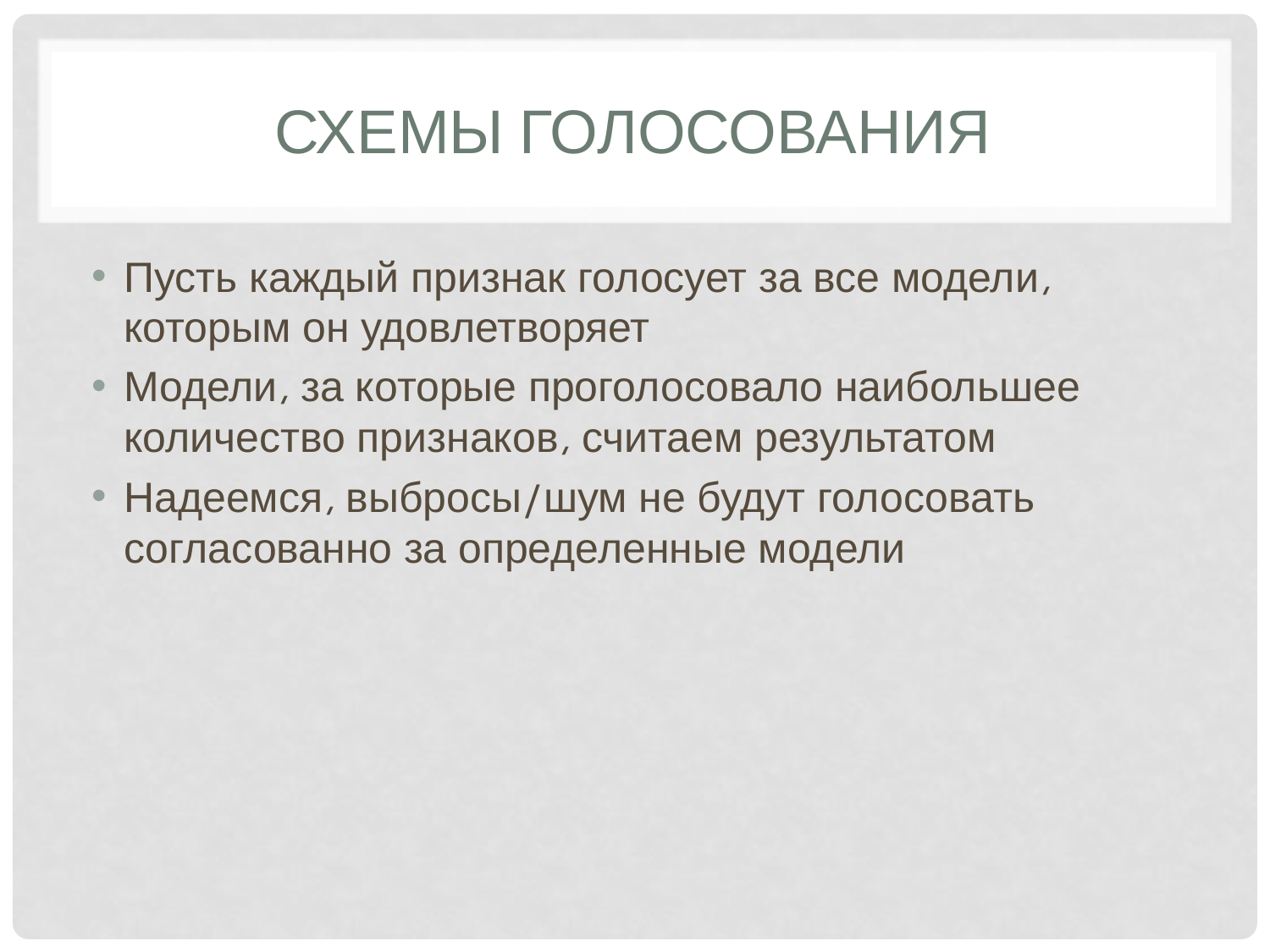

# Схемы голосования
Пусть каждый признак голосует за все модели, которым он удовлетворяет
Модели, за которые проголосовало наибольшее количество признаков, считаем результатом
Надеемся, выбросы/шум не будут голосовать согласованно за определенные модели